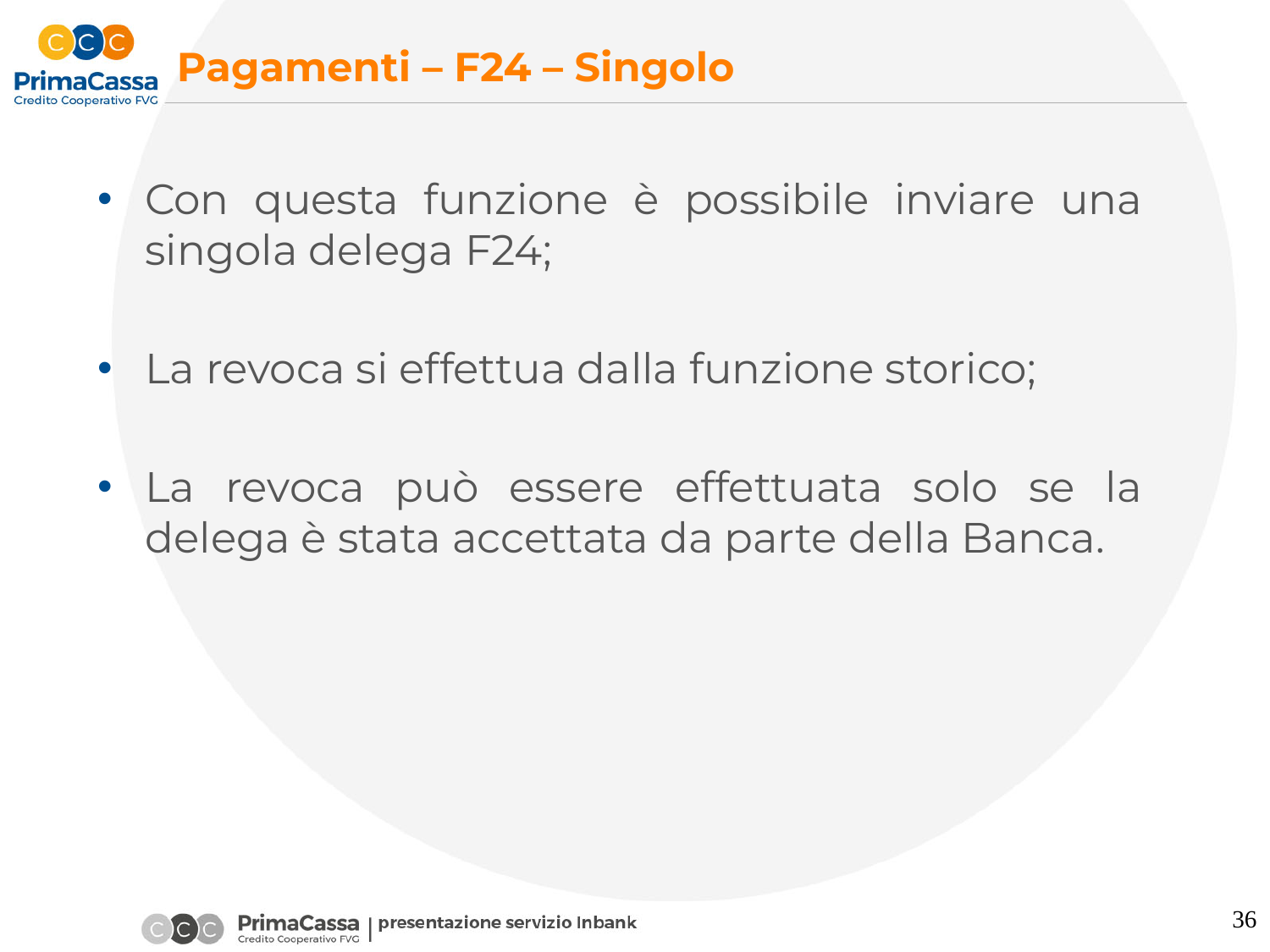

# Pagamenti – F24 – Singolo
Con questa funzione è possibile inviare una singola delega F24;

La revoca si effettua dalla funzione storico;

La revoca può essere effettuata solo se la delega è stata accettata da parte della Banca.

36